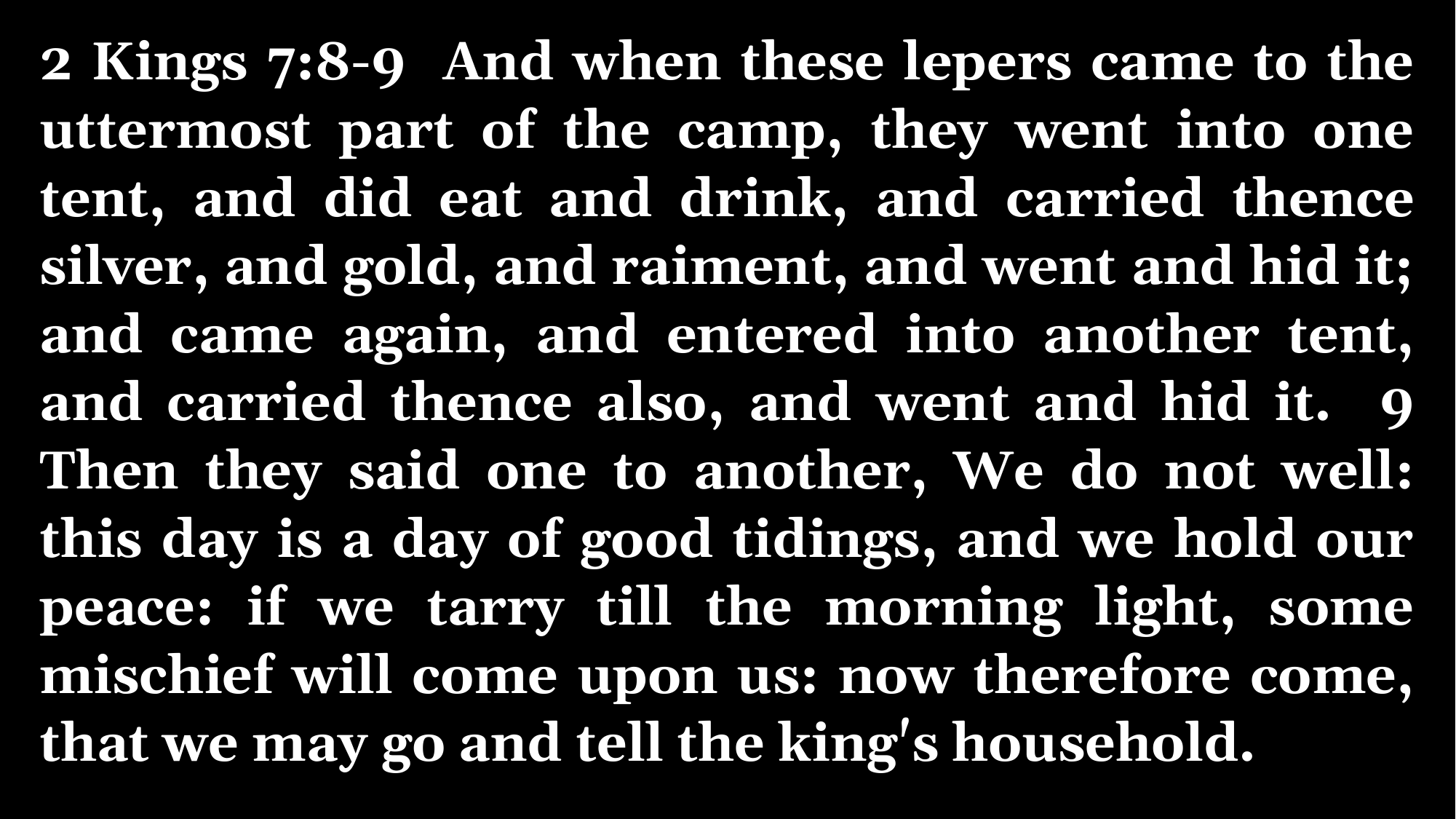

2 Kings 7:8-9  And when these lepers came to the uttermost part of the camp, they went into one tent, and did eat and drink, and carried thence silver, and gold, and raiment, and went and hid it; and came again, and entered into another tent, and carried thence also, and went and hid it.  9 Then they said one to another, We do not well: this day is a day of good tidings, and we hold our peace: if we tarry till the morning light, some mischief will come upon us: now therefore come, that we may go and tell the king's household.